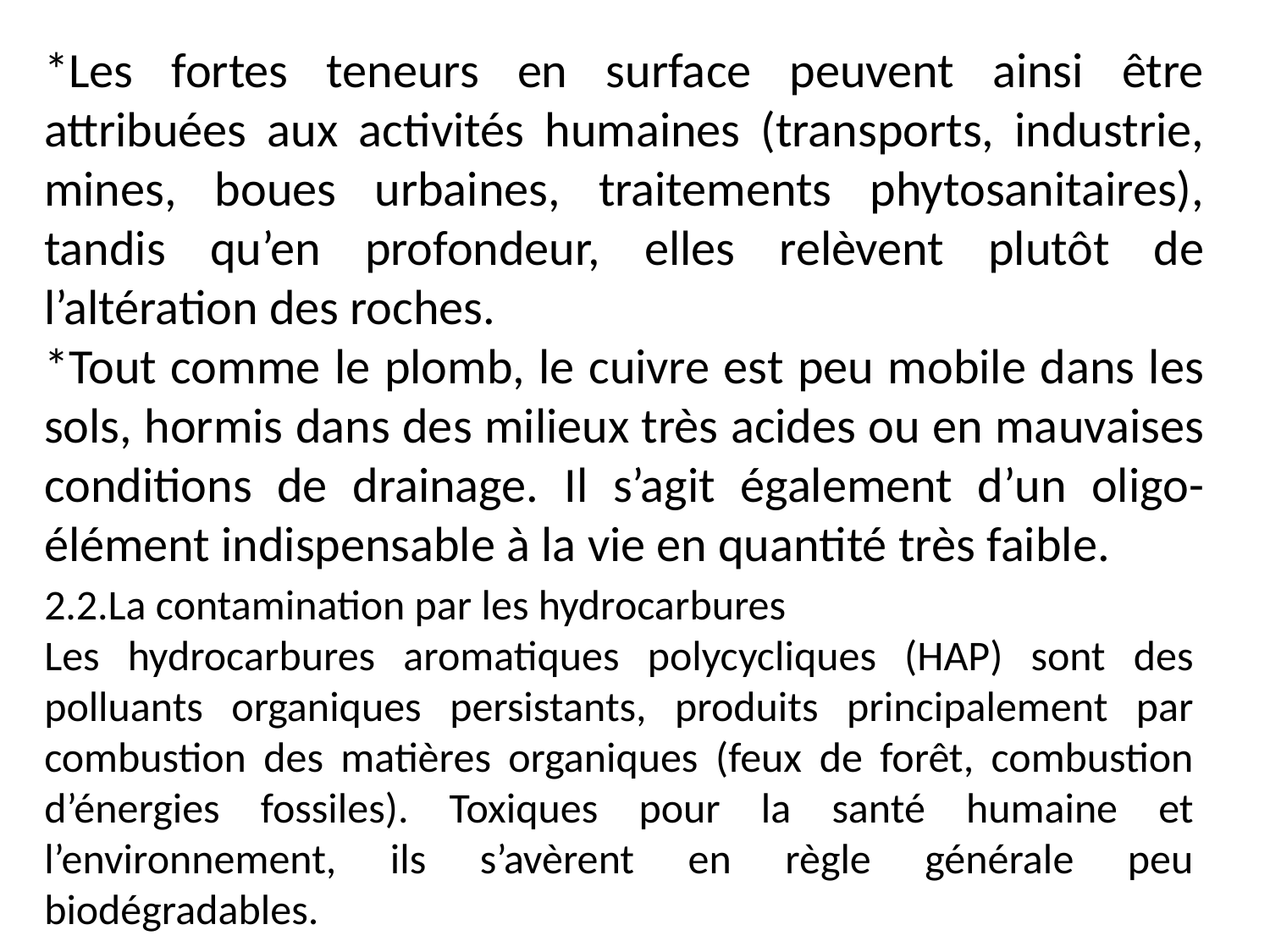

*Les fortes teneurs en surface peuvent ainsi être attribuées aux activités humaines (transports, industrie, mines, boues urbaines, traitements phytosanitaires), tandis qu’en profondeur, elles relèvent plutôt de l’altération des roches.
*Tout comme le plomb, le cuivre est peu mobile dans les sols, hormis dans des milieux très acides ou en mauvaises conditions de drainage. Il s’agit également d’un oligo-élément indispensable à la vie en quantité très faible.
2.2.La contamination par les hydrocarbures
Les hydrocarbures aromatiques polycycliques (HAP) sont des polluants organiques persistants, produits principalement par combustion des matières organiques (feux de forêt, combustion d’énergies fossiles). Toxiques pour la santé humaine et l’environnement, ils s’avèrent en règle générale peu biodégradables.